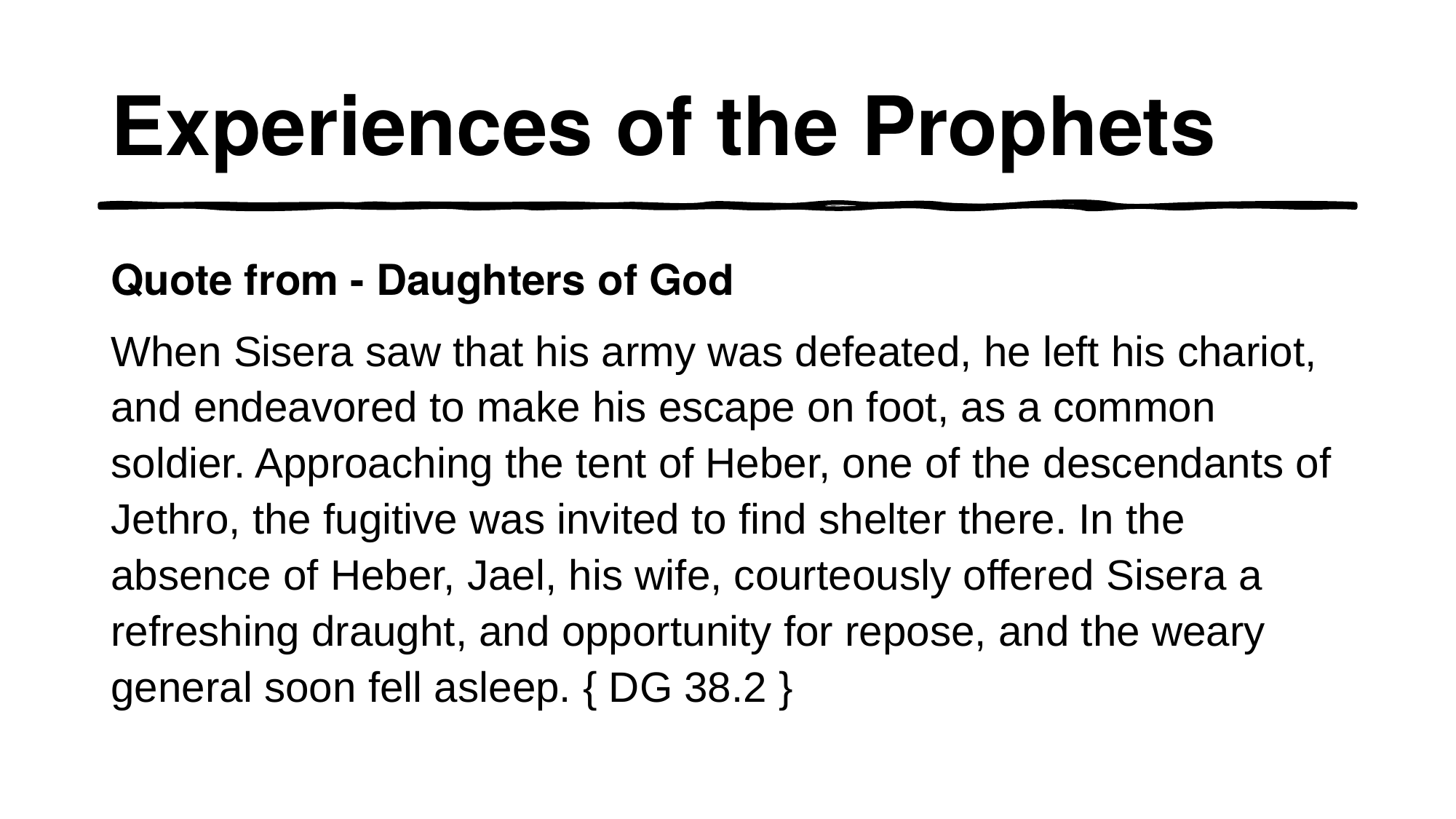

# Experiences of the Prophets
Quote from - Daughters of God
When Sisera saw that his army was defeated, he left his chariot, and endeavored to make his escape on foot, as a common soldier. Approaching the tent of Heber, one of the descendants of Jethro, the fugitive was invited to find shelter there. In the absence of Heber, Jael, his wife, courteously offered Sisera a refreshing draught, and opportunity for repose, and the weary general soon fell asleep. { DG 38.2 }